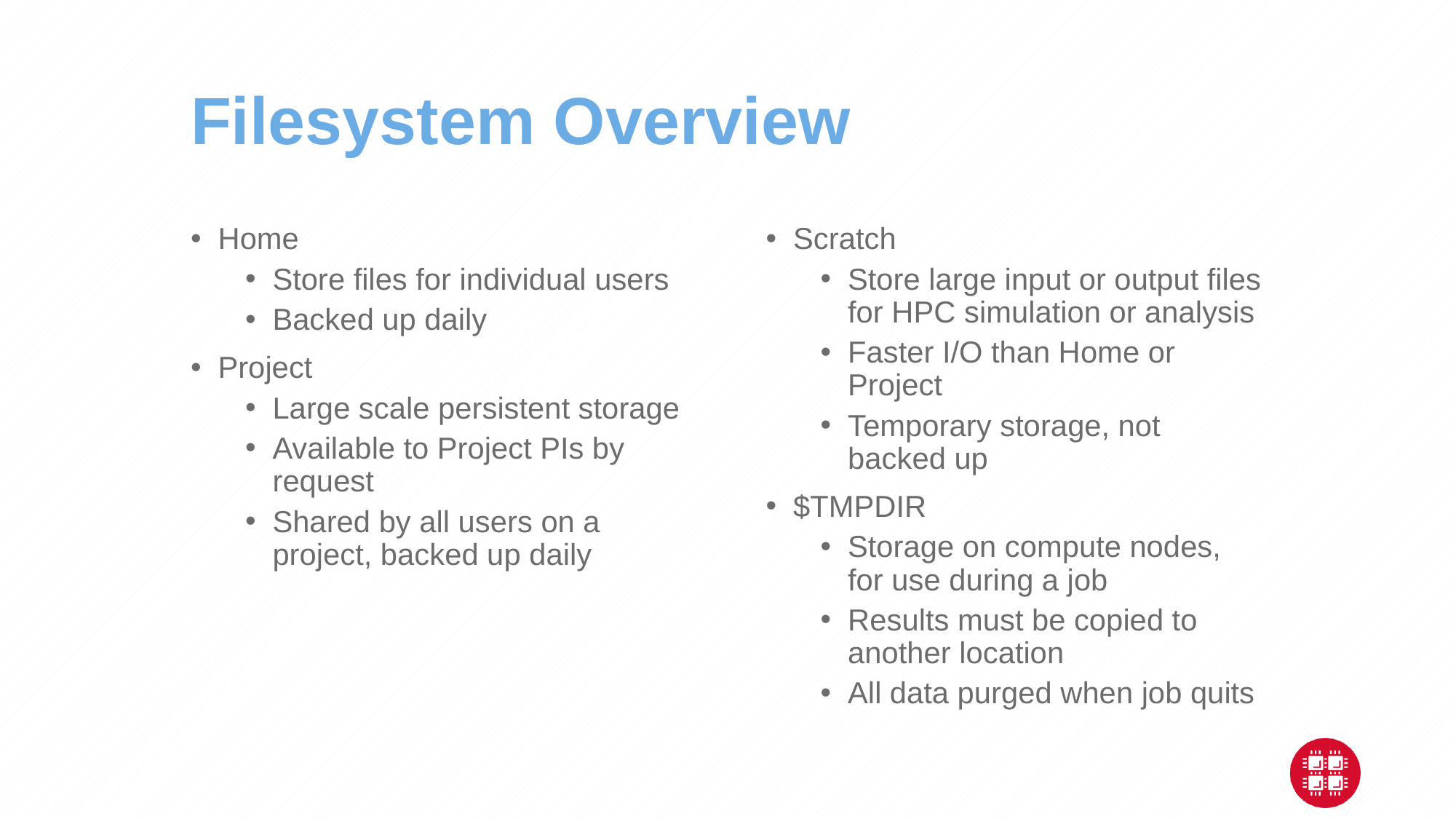

# Filesystem Overview
Home
Store files for individual users
Backed up daily
Project
Large scale persistent storage
Available to Project PIs by request
Shared by all users on a project, backed up daily
Scratch
Store large input or output files for HPC simulation or analysis
Faster I/O than Home or Project
Temporary storage, not backed up
$TMPDIR
Storage on compute nodes, for use during a job
Results must be copied to another location
All data purged when job quits